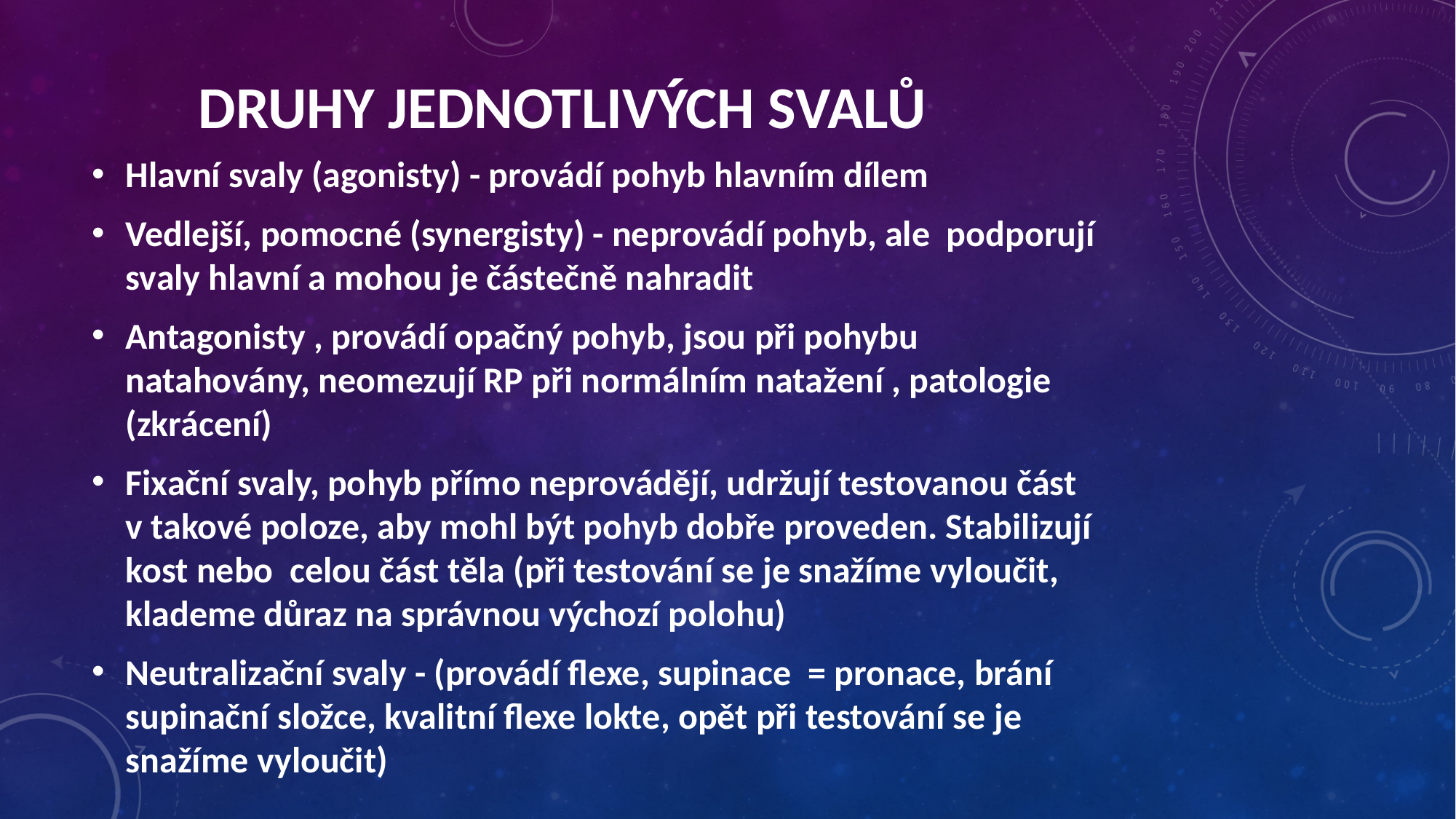

Druhy jednotlivých svalů
Hlavní svaly (agonisty) - provádí pohyb hlavním dílem
Vedlejší, pomocné (synergisty) - neprovádí pohyb, ale  podporují svaly hlavní a mohou je částečně nahradit
Antagonisty , provádí opačný pohyb, jsou při pohybu natahovány, neomezují RP při normálním natažení , patologie (zkrácení)
Fixační svaly, pohyb přímo neprovádějí, udržují testovanou část v takové poloze, aby mohl být pohyb dobře proveden. Stabilizují kost nebo  celou část těla (při testování se je snažíme vyloučit, klademe důraz na správnou výchozí polohu)
Neutralizační svaly - (provádí flexe, supinace  = pronace, brání supinační složce, kvalitní flexe lokte, opět při testování se je snažíme vyloučit)